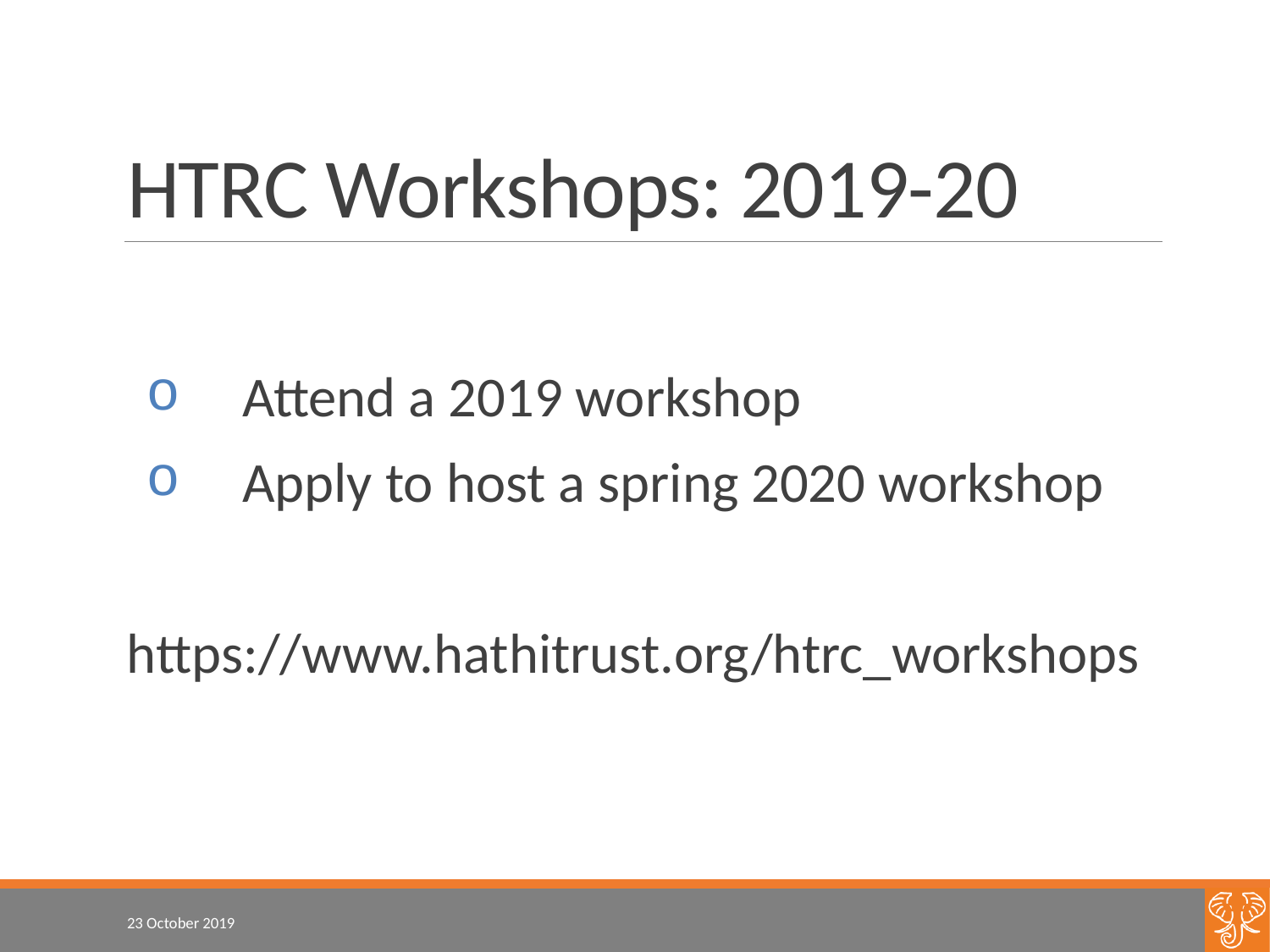

# HTRC Workshops: 2019-20
Attend a 2019 workshop
Apply to host a spring 2020 workshop

https://www.hathitrust.org/htrc_workshops
23 October 2019